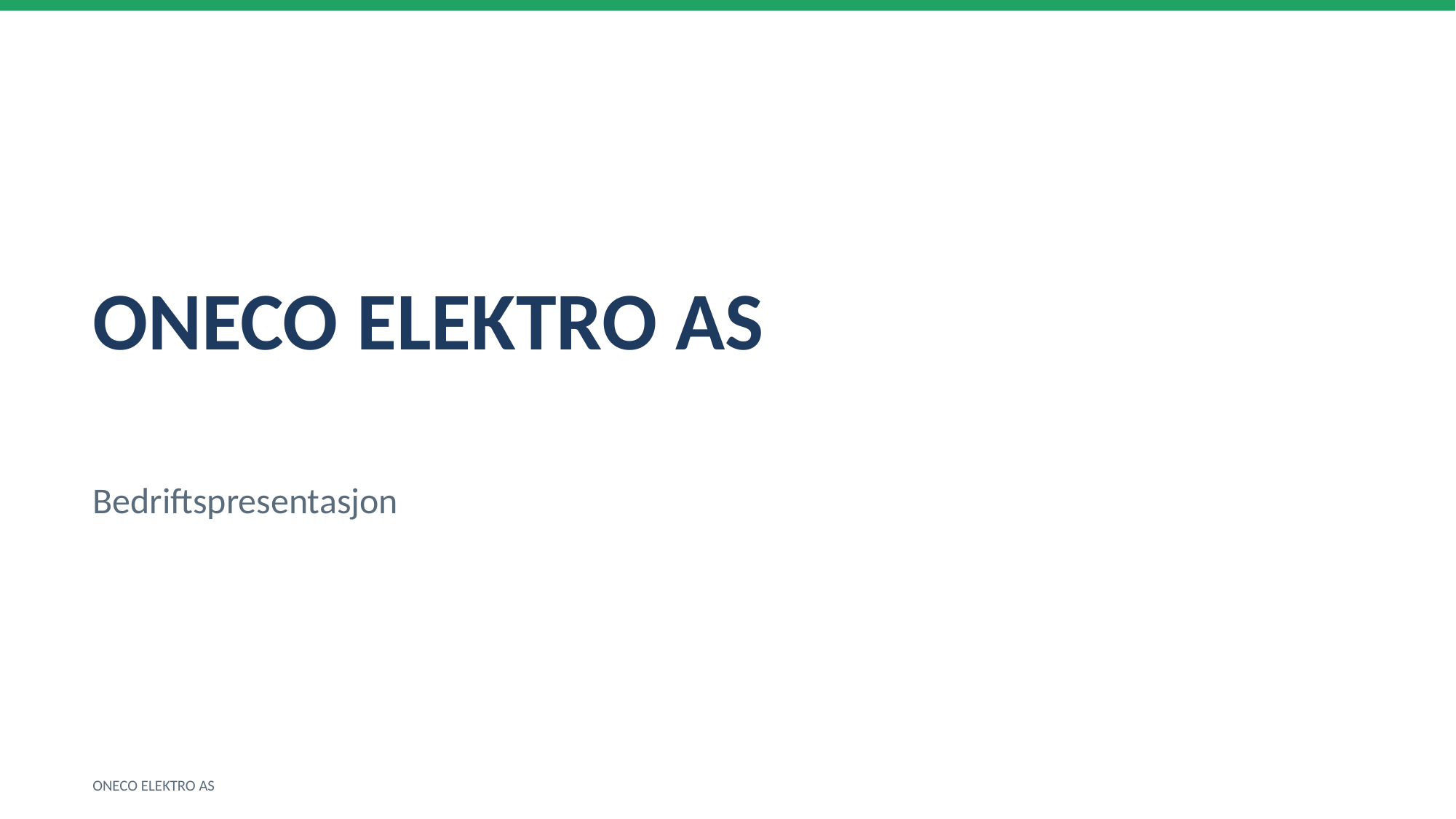

ONECO ELEKTRO AS
Bedriftspresentasjon
ONECO ELEKTRO AS